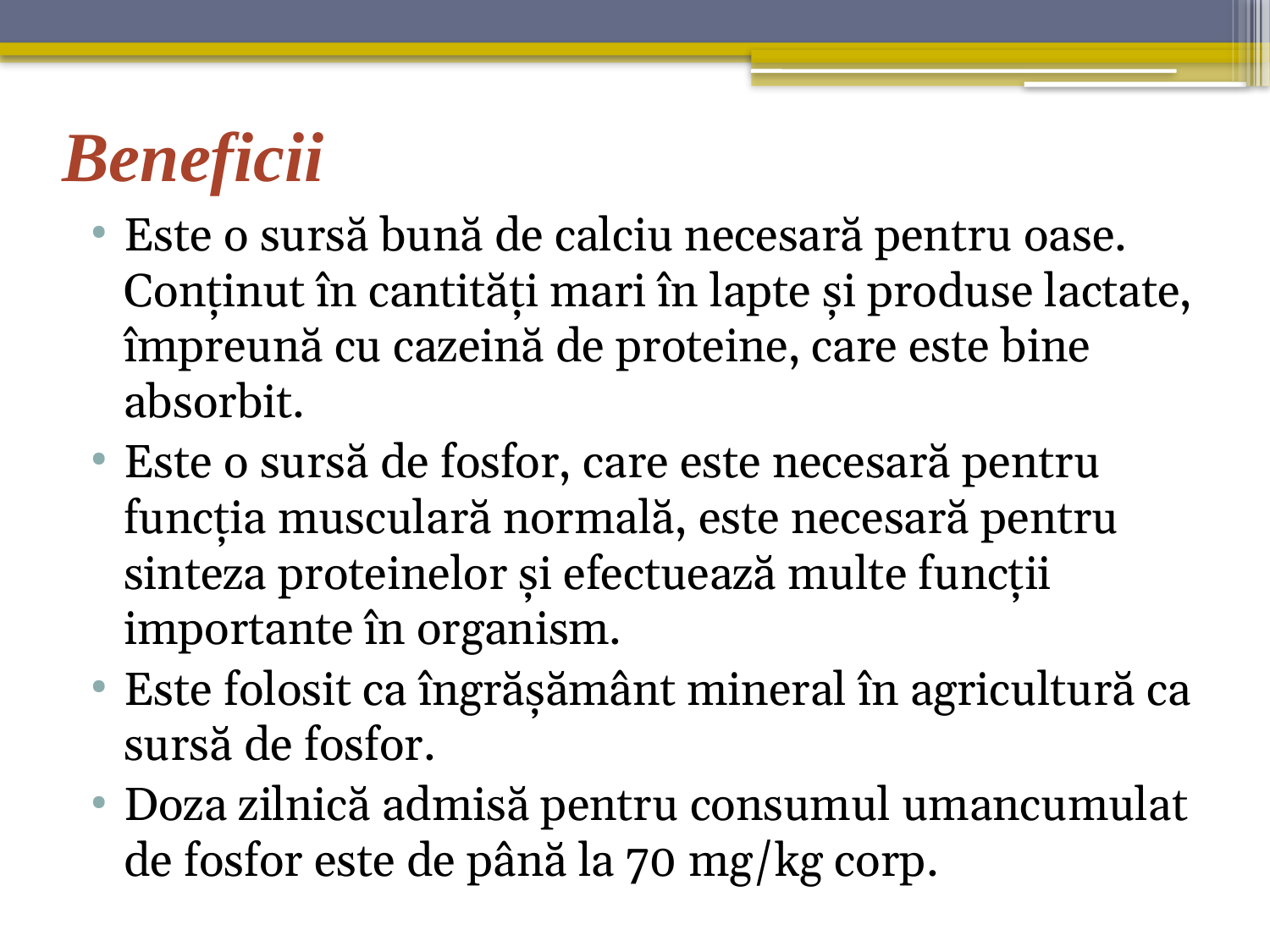

# Beneficii
Este o sursă bună de calciu necesară pentru oase. Conținut în cantități mari în lapte și produse lactate, împreună cu cazeină de proteine, care este bine absorbit.
Este o sursă de fosfor, care este necesară pentru funcția musculară normală, este necesară pentru sinteza proteinelor și efectuează multe funcții importante în organism.
Este folosit ca îngrășământ mineral în agricultură ca sursă de fosfor.
Doza zilnică admisă pentru consumul umancumulat de fosfor este de până la 70 mg/kg corp.